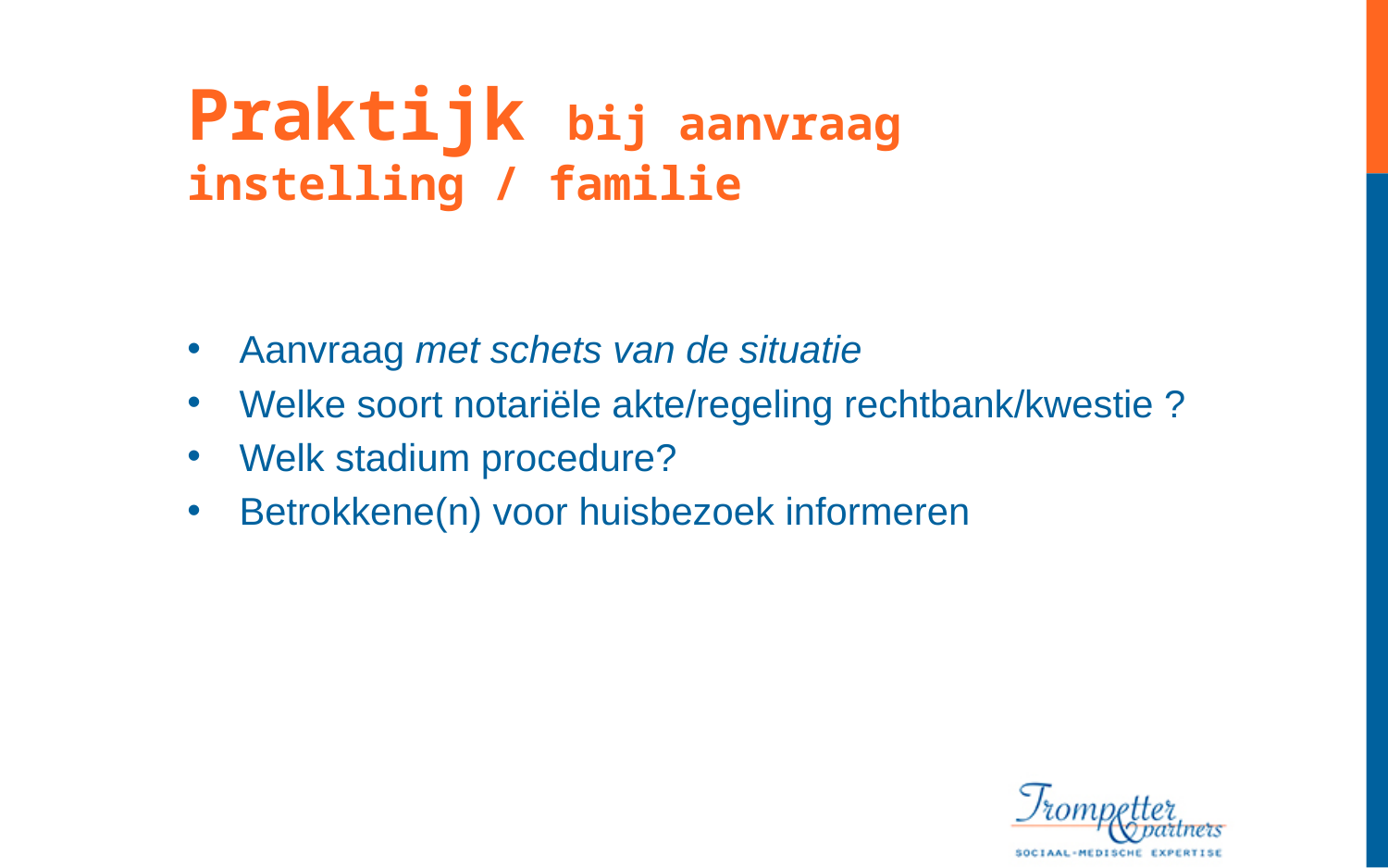

Praktijk bij aanvraag instelling / familie

Aanvraag met schets van de situatie
Welke soort notariële akte/regeling rechtbank/kwestie ?
Welk stadium procedure?
Betrokkene(n) voor huisbezoek informeren